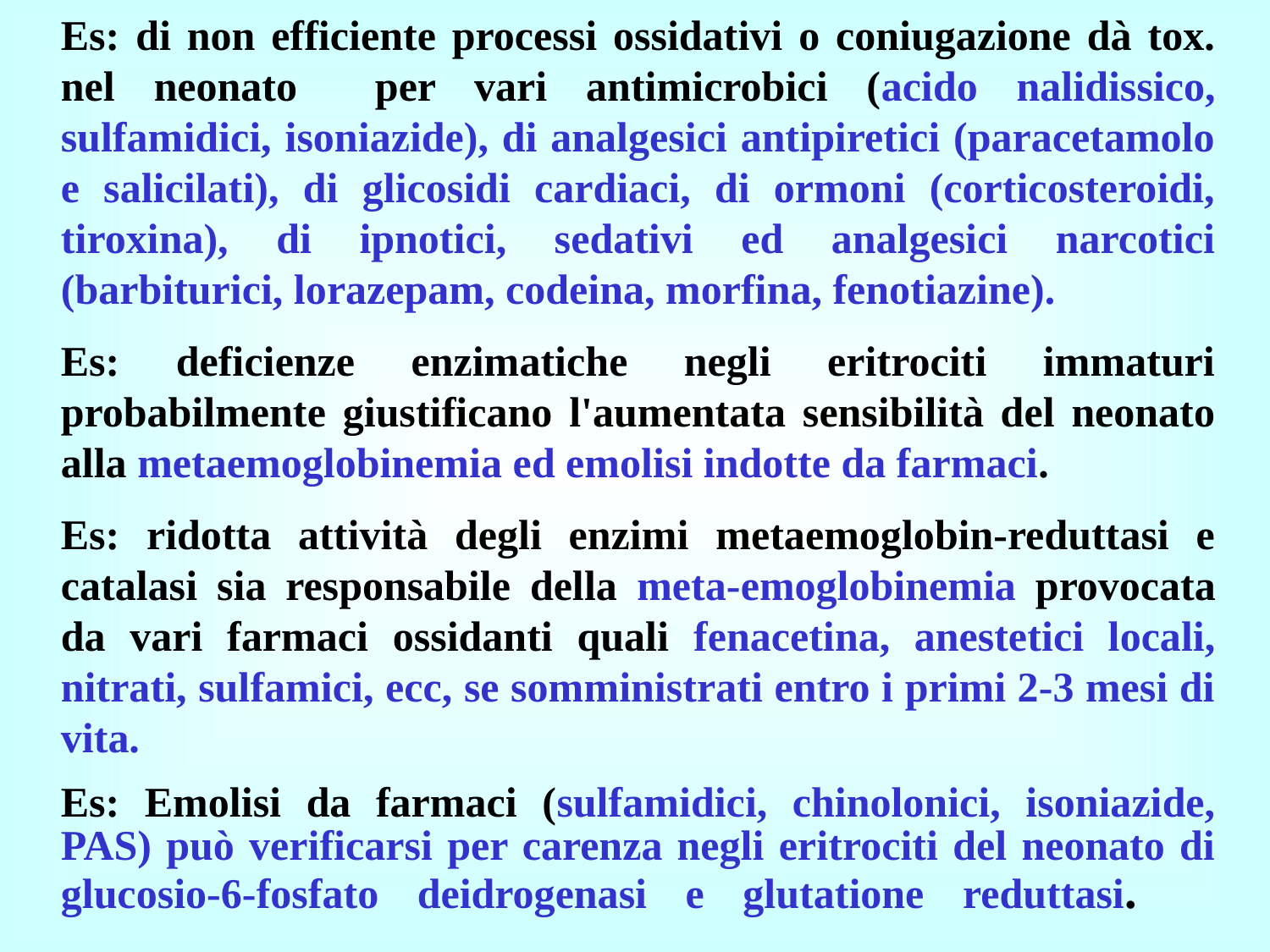

Es: di non efficiente processi ossidativi o coniugazione dà tox. nel neonato  per vari antimicrobici (acido nalidissico, sulfamidici, isoniazide), di analgesici antipiretici (paracetamolo e salicilati), di glicosidi cardiaci, di ormoni (corticosteroidi, tiroxina), di ipnotici, sedativi ed analgesici narcotici (barbiturici, lorazepam, codeina, morfina, fenotiazine).

Es: deficienze enzimatiche negli eritrociti immaturi probabilmente giustificano l'aumentata sensibilità del neonato alla metaemoglobinemia ed emolisi indotte da farmaci.

Es: ridotta attività degli enzimi metaemoglobin-reduttasi e catalasi sia responsabile della meta-emoglobinemia provocata da vari farmaci ossidanti quali fenacetina, anestetici locali, nitrati, sulfamici, ecc, se somministrati entro i primi 2-3 mesi di vita.

Es: Emolisi da farmaci (sulfamidici, chinolonici, isoniazide, PAS) può verificarsi per carenza negli eritrociti del neonato di glucosio-6-fosfato deidrogenasi e glutatione reduttasi.